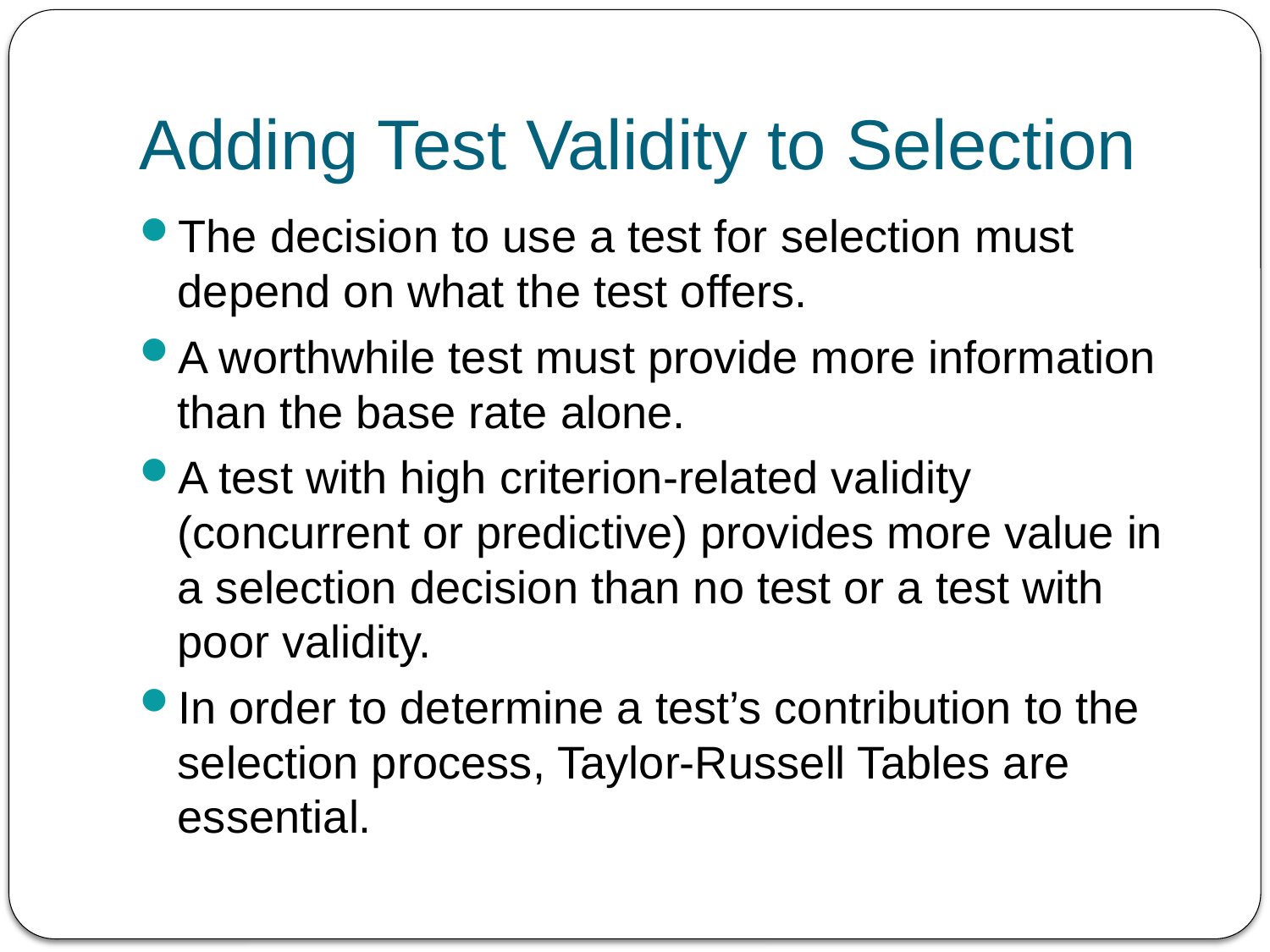

# Adding Test Validity to Selection
The decision to use a test for selection must depend on what the test offers.
A worthwhile test must provide more information than the base rate alone.
A test with high criterion-related validity (concurrent or predictive) provides more value in a selection decision than no test or a test with poor validity.
In order to determine a test’s contribution to the selection process, Taylor-Russell Tables are essential.